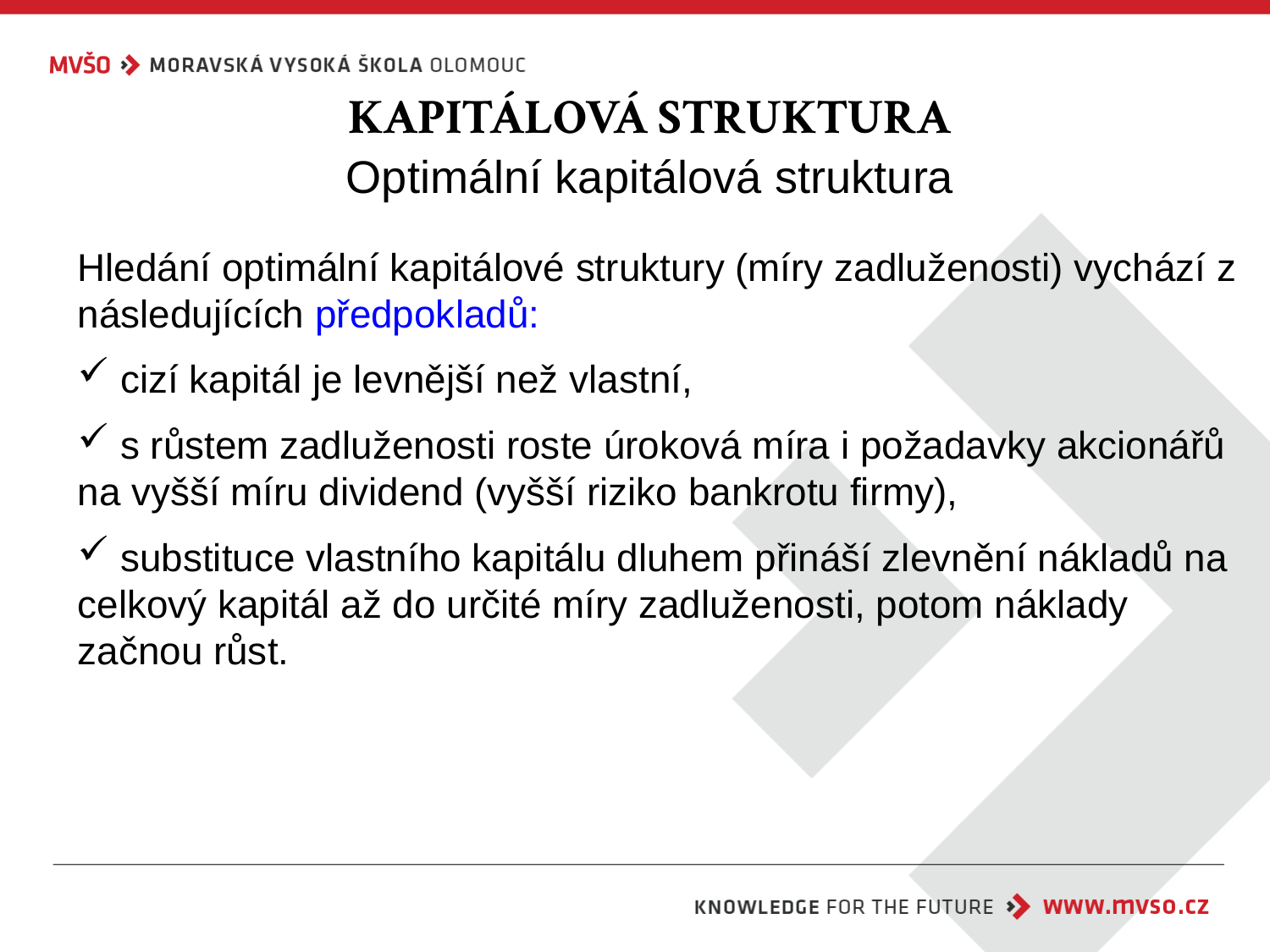

KAPITÁLOVÁ STRUKTURA
# Optimální kapitálová struktura
Hledání optimální kapitálové struktury (míry zadluženosti) vychází z následujících předpokladů:
 cizí kapitál je levnější než vlastní,
 s růstem zadluženosti roste úroková míra i požadavky akcionářů na vyšší míru dividend (vyšší riziko bankrotu firmy),
 substituce vlastního kapitálu dluhem přináší zlevnění nákladů na celkový kapitál až do určité míry zadluženosti, potom náklady začnou růst.